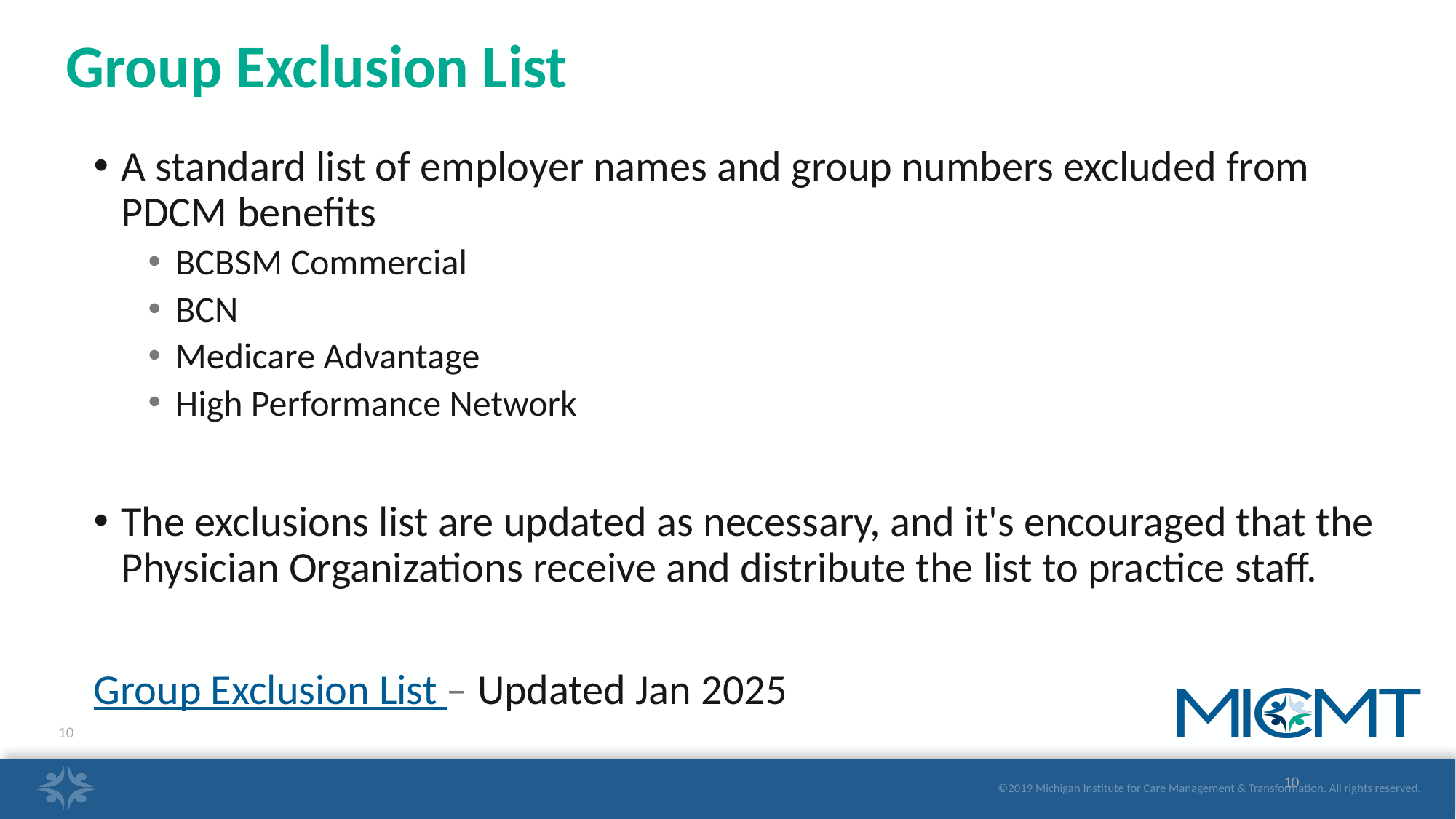

# Group Exclusion List
A standard list of employer names and group numbers excluded from PDCM benefits
BCBSM Commercial
BCN
Medicare Advantage
High Performance Network

The exclusions list are updated as necessary, and it's encouraged that the Physician Organizations receive and distribute the list to practice staff.

Group Exclusion List – Updated Jan 2025
10